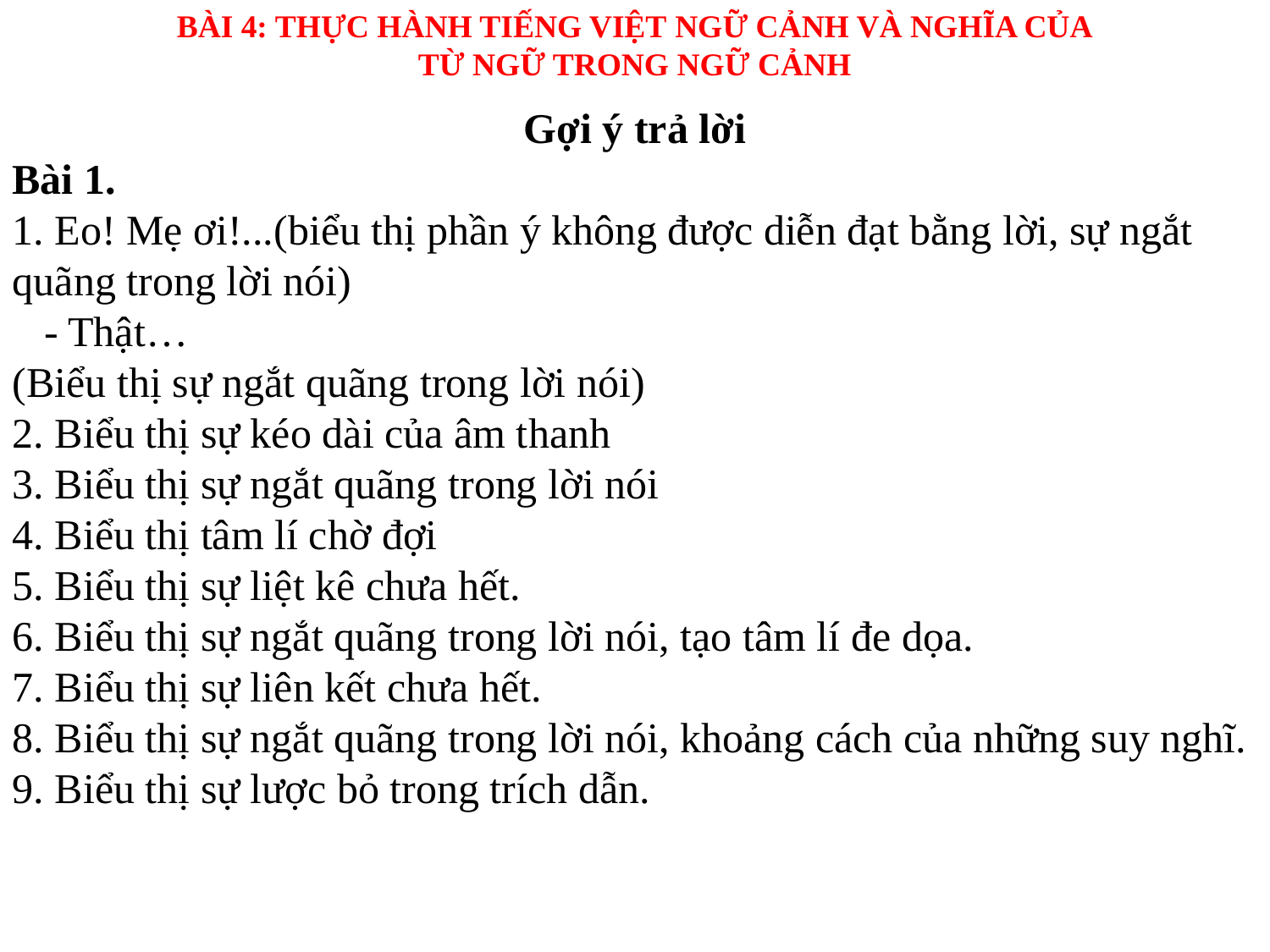

BÀI 4: THỰC HÀNH TIẾNG VIỆT NGỮ CẢNH VÀ NGHĨA CỦA
TỪ NGỮ TRONG NGỮ CẢNH

Gợi ý trả lời
Bài 1.
1. Eo! Mẹ ơi!...(biểu thị phần ý không được diễn đạt bằng lời, sự ngắt quãng trong lời nói)
   - Thật…
(Biểu thị sự ngắt quãng trong lời nói)
2. Biểu thị sự kéo dài của âm thanh
3. Biểu thị sự ngắt quãng trong lời nói
4. Biểu thị tâm lí chờ đợi
5. Biểu thị sự liệt kê chưa hết.
6. Biểu thị sự ngắt quãng trong lời nói, tạo tâm lí đe dọa.
7. Biểu thị sự liên kết chưa hết.
8. Biểu thị sự ngắt quãng trong lời nói, khoảng cách của những suy nghĩ.
9. Biểu thị sự lược bỏ trong trích dẫn.